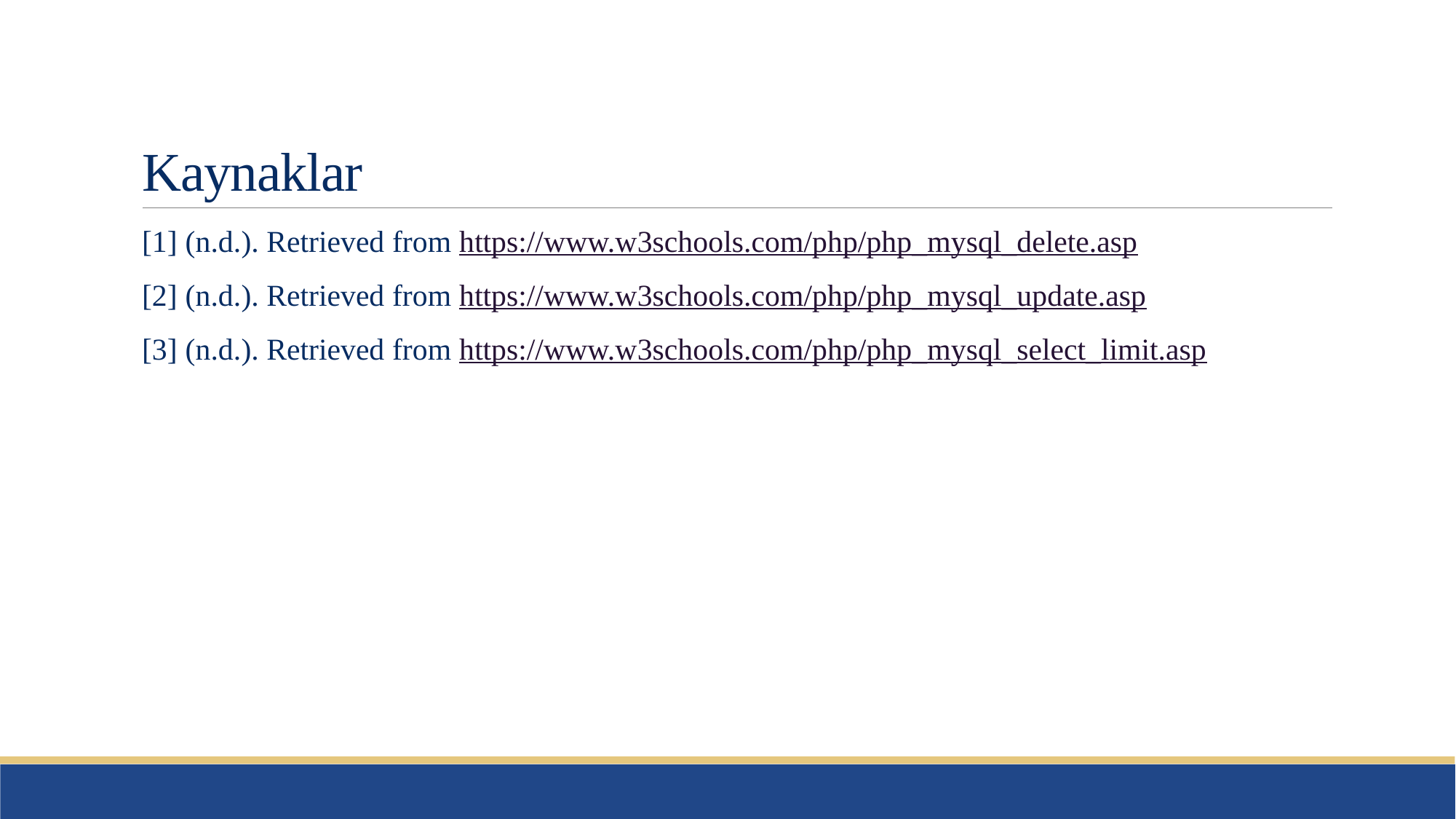

# Kaynaklar
[1] (n.d.). Retrieved from https://www.w3schools.com/php/php_mysql_delete.asp
[2] (n.d.). Retrieved from https://www.w3schools.com/php/php_mysql_update.asp
[3] (n.d.). Retrieved from https://www.w3schools.com/php/php_mysql_select_limit.asp